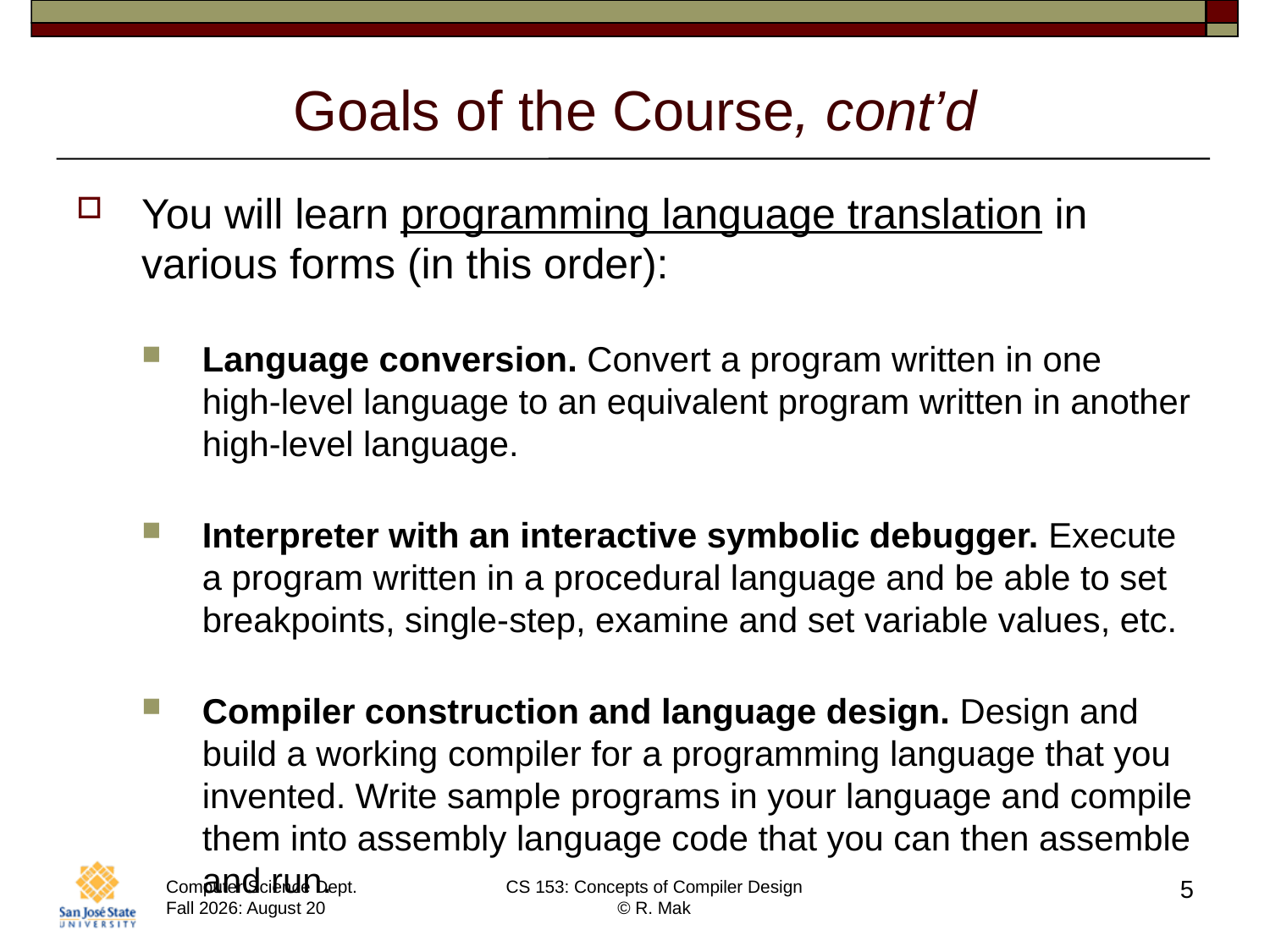

# Goals of the Course, cont’d
You will learn programming language translation in various forms (in this order):

Language conversion. Convert a program written in one
high-level language to an equivalent program written in another high-level language.

Interpreter with an interactive symbolic debugger. Execute a program written in a procedural language and be able to set breakpoints, single-step, examine and set variable values, etc.

Compiler construction and language design. Design and build a working compiler for a programming language that you invented. Write sample programs in your language and compile them into assembly language code that you can then assemble and run.

5